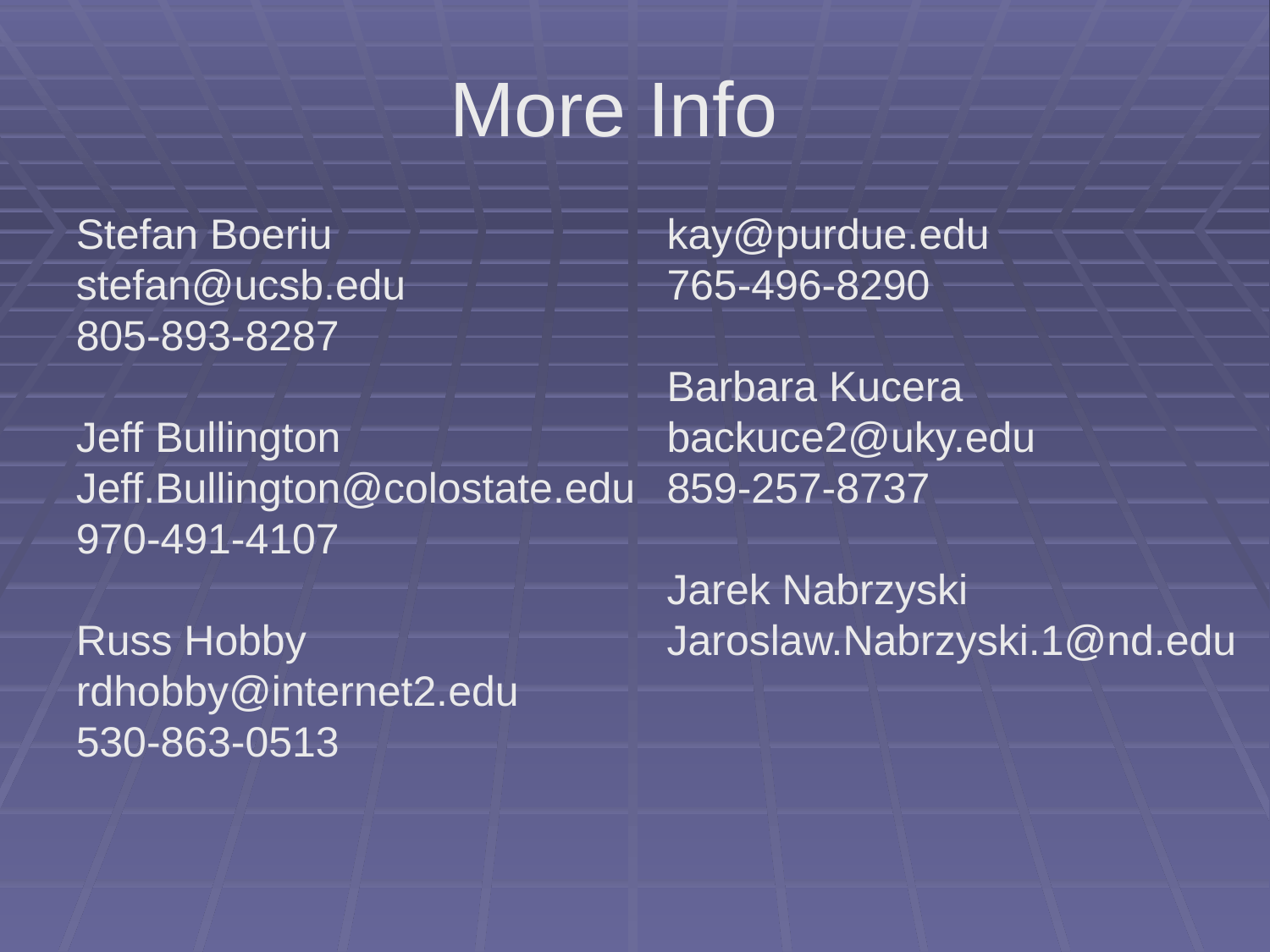

More Info
Stefan Boeriu
stefan@ucsb.edu
805-893-8287

Jeff Bullington
Jeff.Bullington@colostate.edu
970-491-4107

Russ Hobby
rdhobby@internet2.edu
530-863-0513

Kay Hunt
kay@purdue.edu
765-496-8290

Barbara Kucera
backuce2@uky.edu
859-257-8737

Jarek Nabrzyski
Jaroslaw.Nabrzyski.1@nd.edu